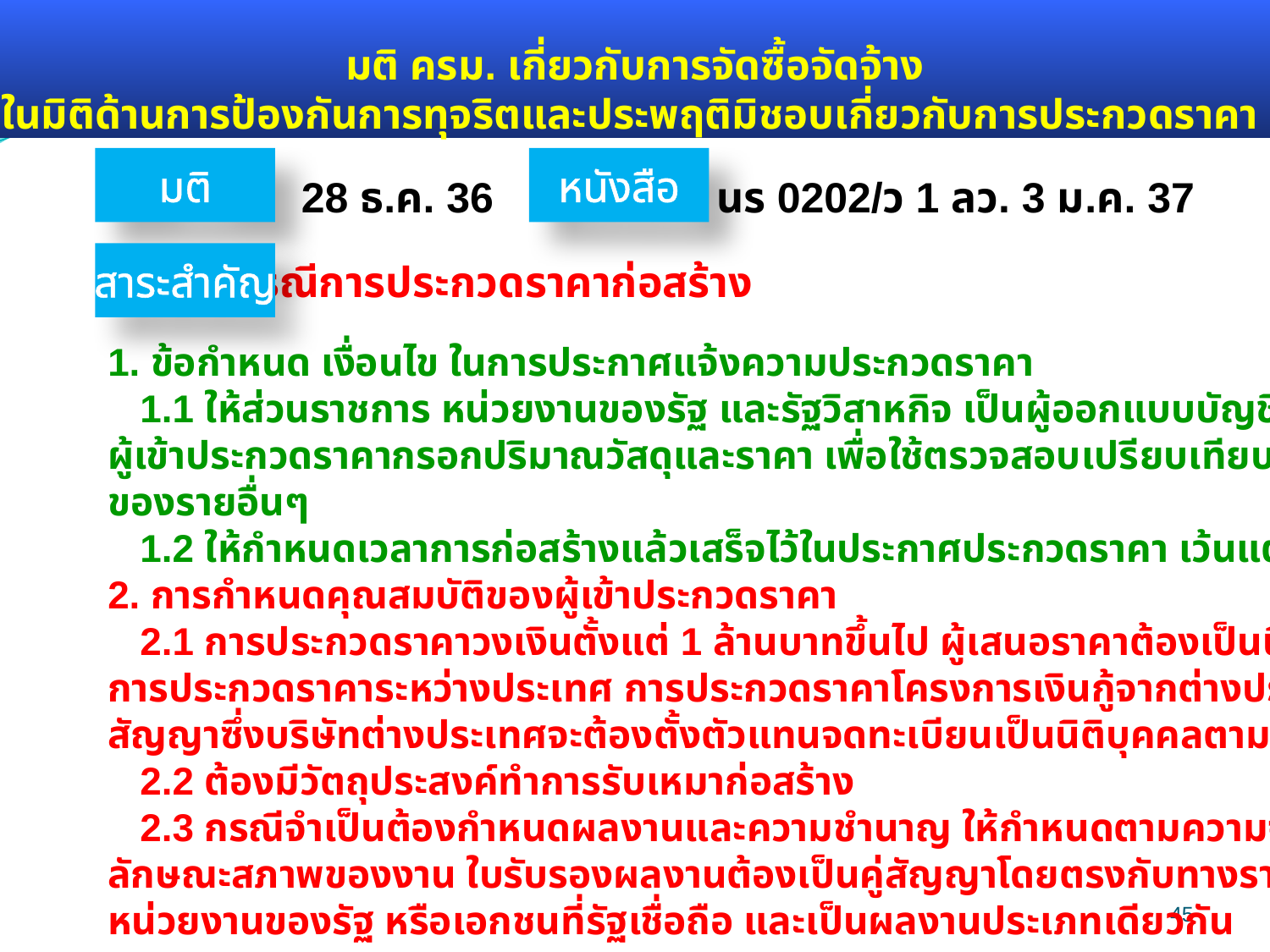

# มติ ครม. เกี่ยวกับการจัดซื้อจัดจ้าง ในมิติด้านการป้องกันการทุจริตและประพฤติมิชอบเกี่ยวกับการประกวดราคา
มติ
หนังสือ
 28 ธ.ค. 36
ที่ นร 0202/ว 1 ลว. 3 ม.ค. 37
สาระสำคัญ
กรณีการประกวดราคาก่อสร้าง
1. ข้อกำหนด เงื่อนไข ในการประกาศแจ้งความประกวดราคา
   1.1 ให้ส่วนราชการ หน่วยงานของรัฐ และรัฐวิสาหกิจ เป็นผู้ออกแบบบัญชีรายการก่อสร้าง เพื่อให้
ผู้เข้าประกวดราคากรอกปริมาณวัสดุและราคา เพื่อใช้ตรวจสอบเปรียบเทียบกับราคากลาง และราคา
ของรายอื่นๆ
   1.2 ให้กำหนดเวลาการก่อสร้างแล้วเสร็จไว้ในประกาศประกวดราคา เว้นแต่ไม่สามารถกำหนดได้
2. การกำหนดคุณสมบัติของผู้เข้าประกวดราคา
   2.1 การประกวดราคาวงเงินตั้งแต่ 1 ล้านบาทขึ้นไป ผู้เสนอราคาต้องเป็นนิติบุคคล ไม่รวมถึง
การประกวดราคาระหว่างประเทศ การประกวดราคาโครงการเงินกู้จากต่างประเทศ เว้นแต่ การทำ
สัญญาซึ่งบริษัทต่างประเทศจะต้องตั้งตัวแทนจดทะเบียนเป็นนิติบุคคลตามกฎหมายไทย
   2.2 ต้องมีวัตถุประสงค์ทำการรับเหมาก่อสร้าง
   2.3 กรณีจำเป็นต้องกำหนดผลงานและความชำนาญ ให้กำหนดตามความจำเป็น โดยคำนึงถึง
ลักษณะสภาพของงาน ใบรับรองผลงานต้องเป็นคู่สัญญาโดยตรงกับทางราชการ องค์การ หรือ
หน่วยงานของรัฐ หรือเอกชนที่รัฐเชื่อถือ และเป็นผลงานประเภทเดียวกัน

45